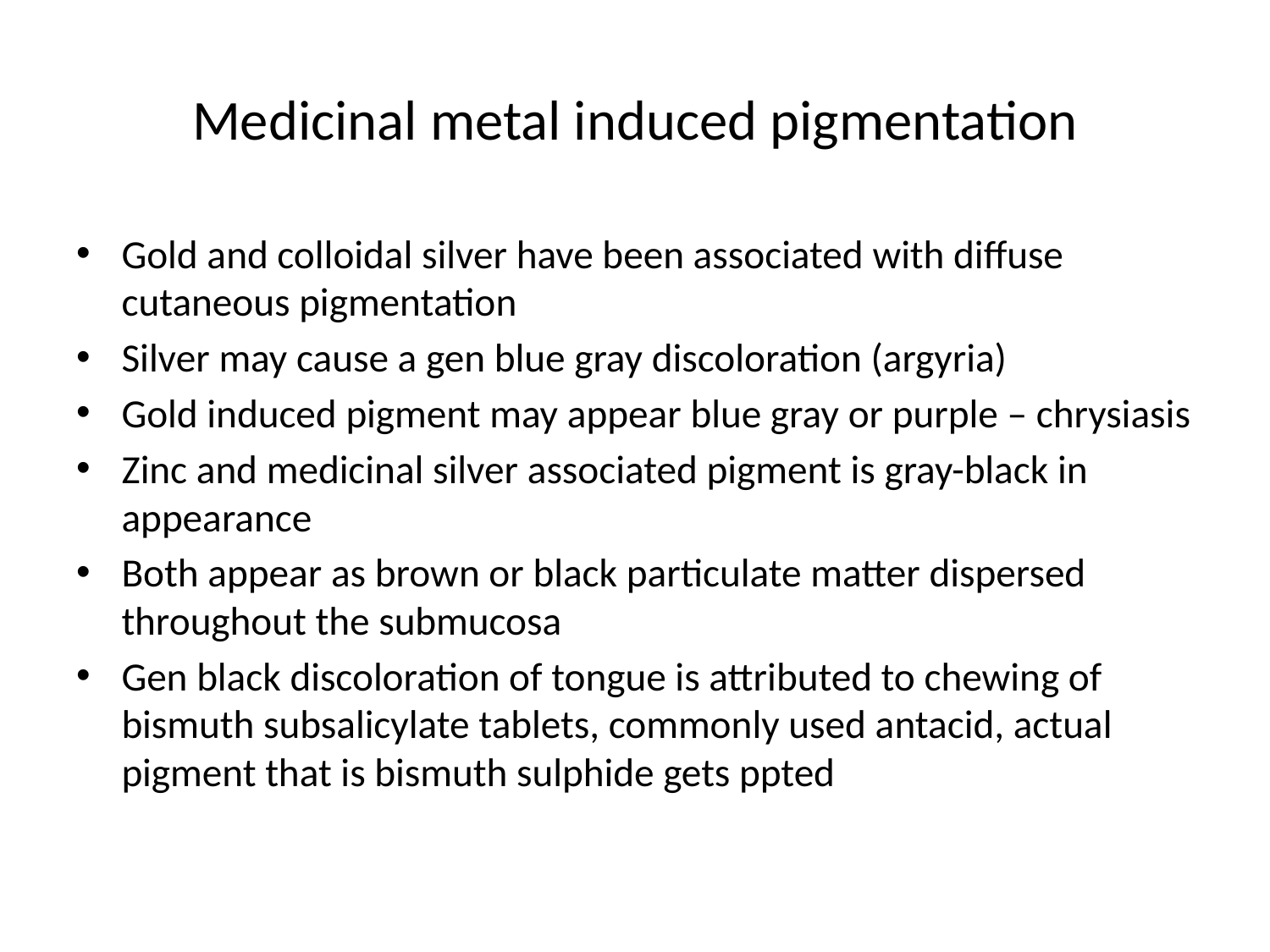

# Medicinal metal induced pigmentation
Gold and colloidal silver have been associated with diffuse cutaneous pigmentation
Silver may cause a gen blue gray discoloration (argyria)
Gold induced pigment may appear blue gray or purple – chrysiasis
Zinc and medicinal silver associated pigment is gray-black in appearance
Both appear as brown or black particulate matter dispersed throughout the submucosa
Gen black discoloration of tongue is attributed to chewing of bismuth subsalicylate tablets, commonly used antacid, actual pigment that is bismuth sulphide gets ppted